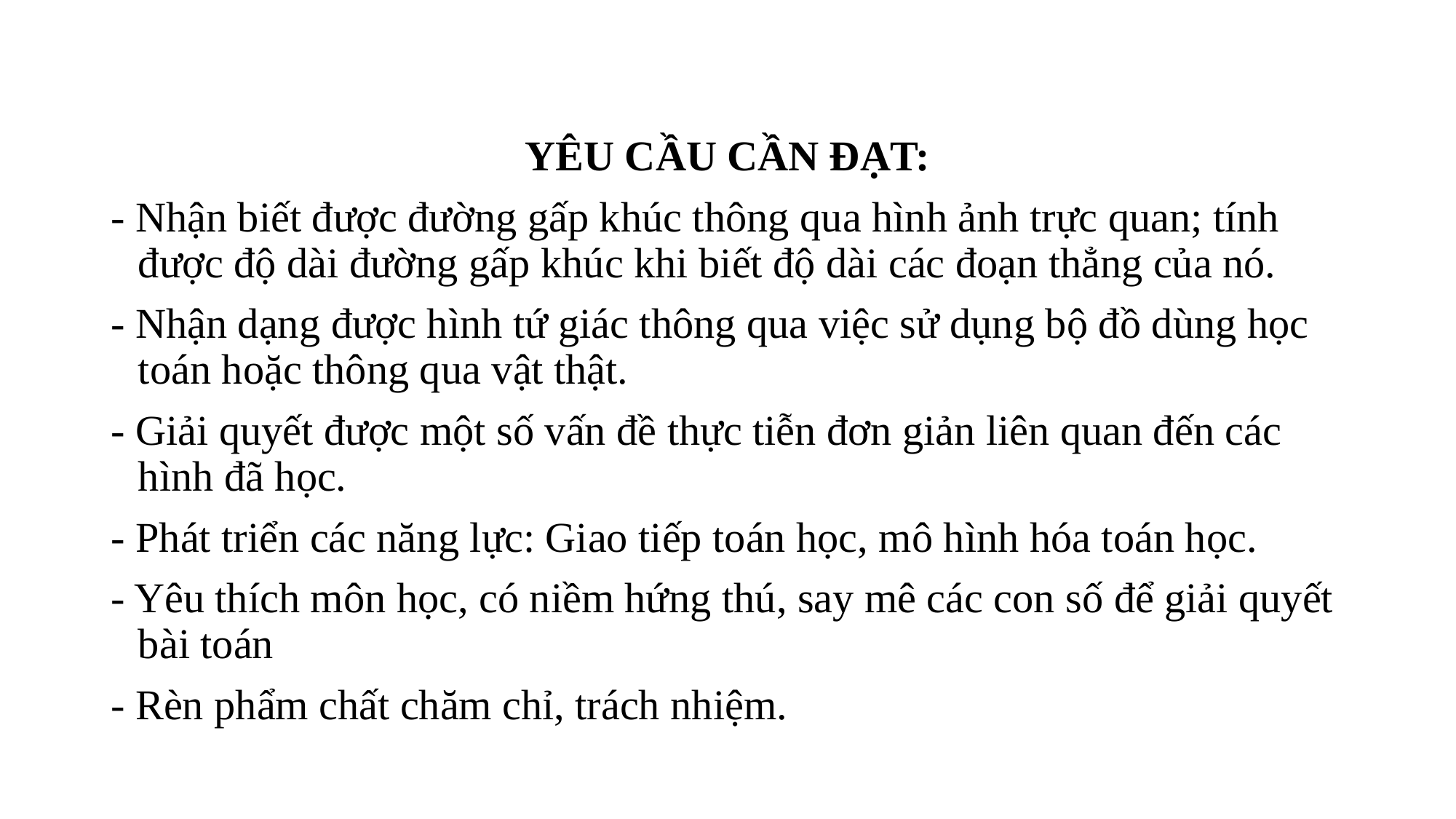

YÊU CẦU CẦN ĐẠT:
- Nhận biết được đường gấp khúc thông qua hình ảnh trực quan; tính được độ dài đường gấp khúc khi biết độ dài các đoạn thẳng của nó.
- Nhận dạng được hình tứ giác thông qua việc sử dụng bộ đồ dùng học toán hoặc thông qua vật thật.
- Giải quyết được một số vấn đề thực tiễn đơn giản liên quan đến các hình đã học.
- Phát triển các năng lực: Giao tiếp toán học, mô hình hóa toán học.
- Yêu thích môn học, có niềm hứng thú, say mê các con số để giải quyết bài toán
- Rèn phẩm chất chăm chỉ, trách nhiệm.